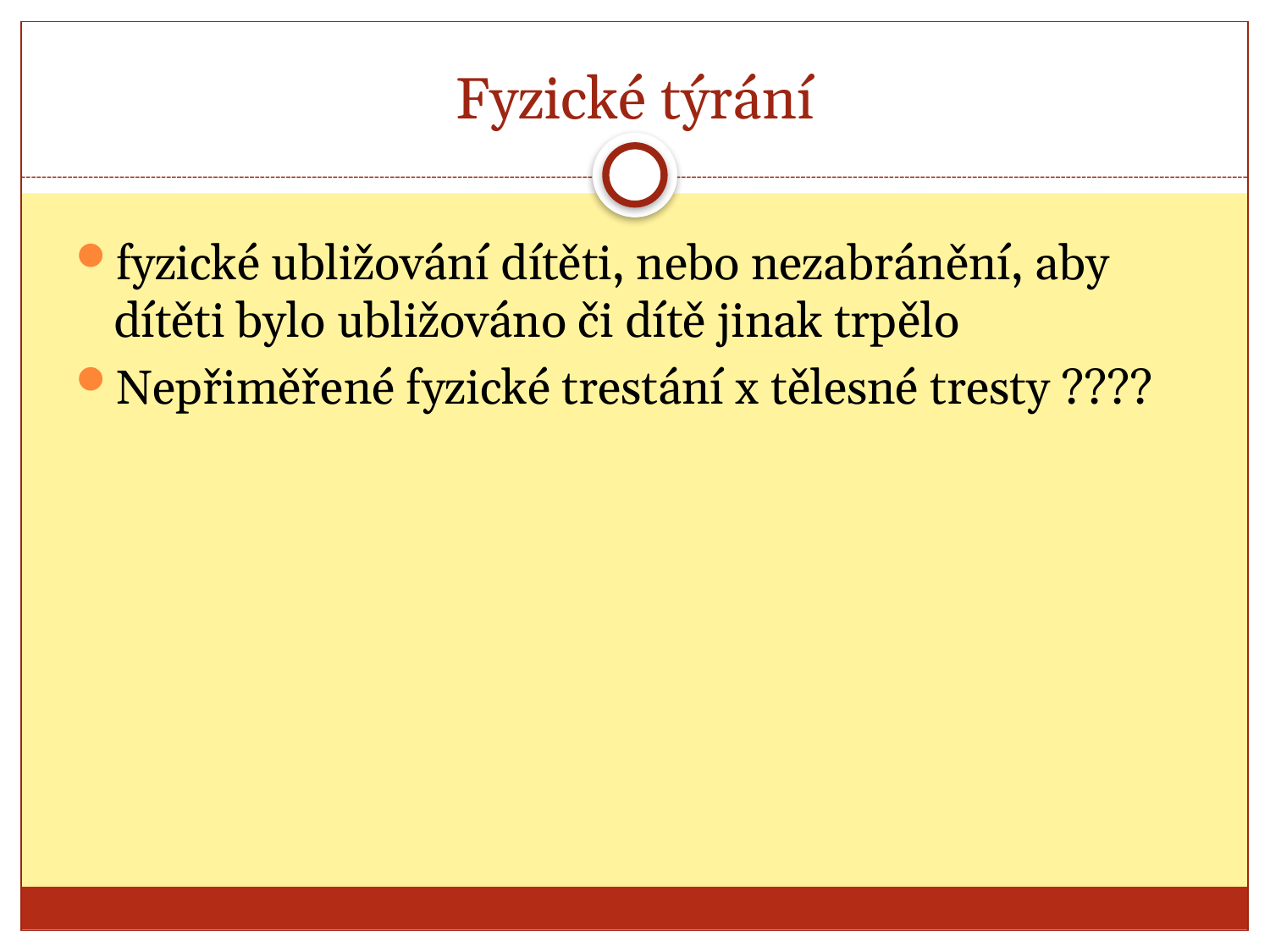

# Fyzické týrání
fyzické ubližování dítěti, nebo nezabránění, aby dítěti bylo ubližováno či dítě jinak trpělo
Nepřiměřené fyzické trestání x tělesné tresty ????